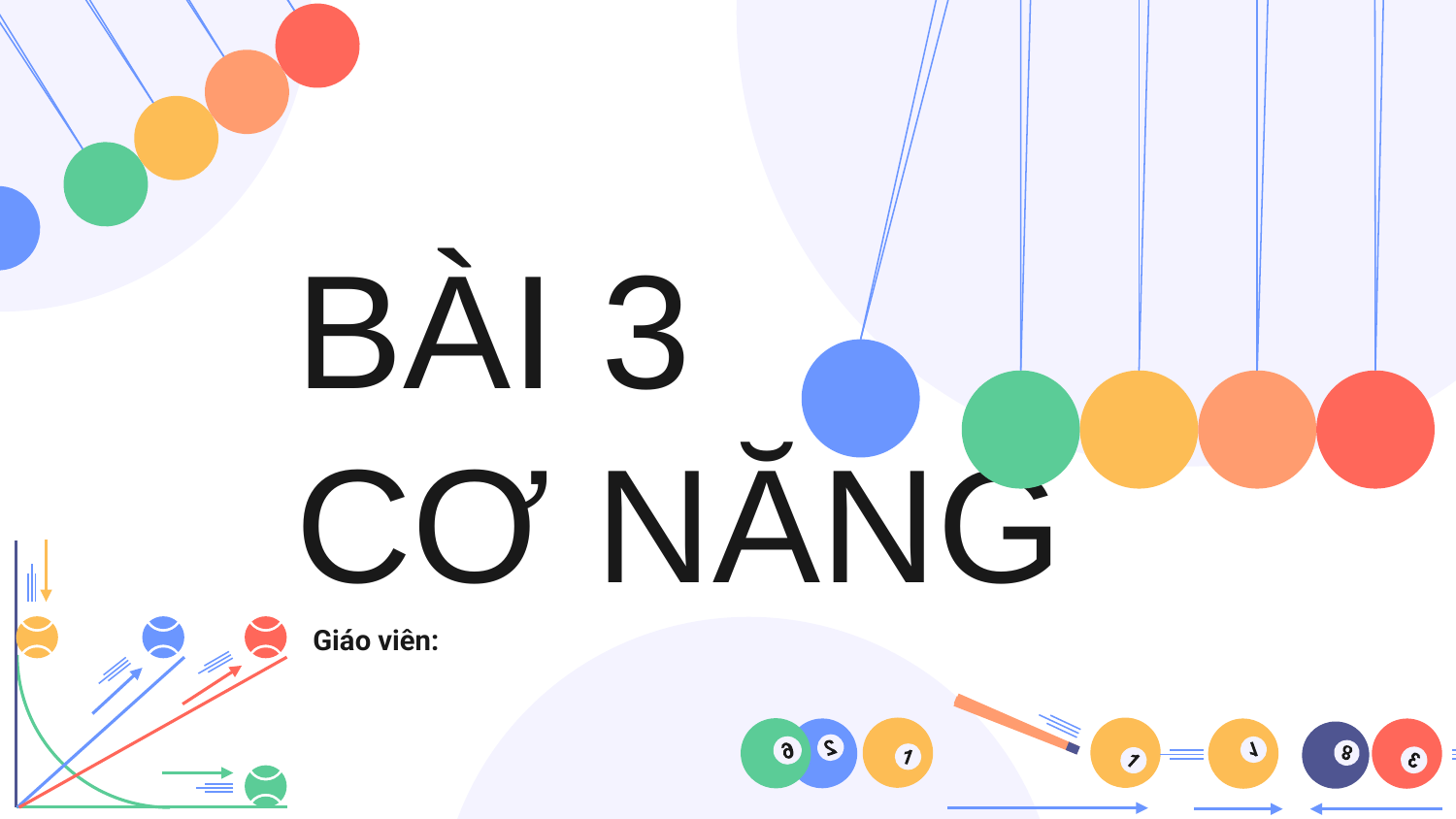

# BÀI 3 CƠ NĂNG

Giáo viên: